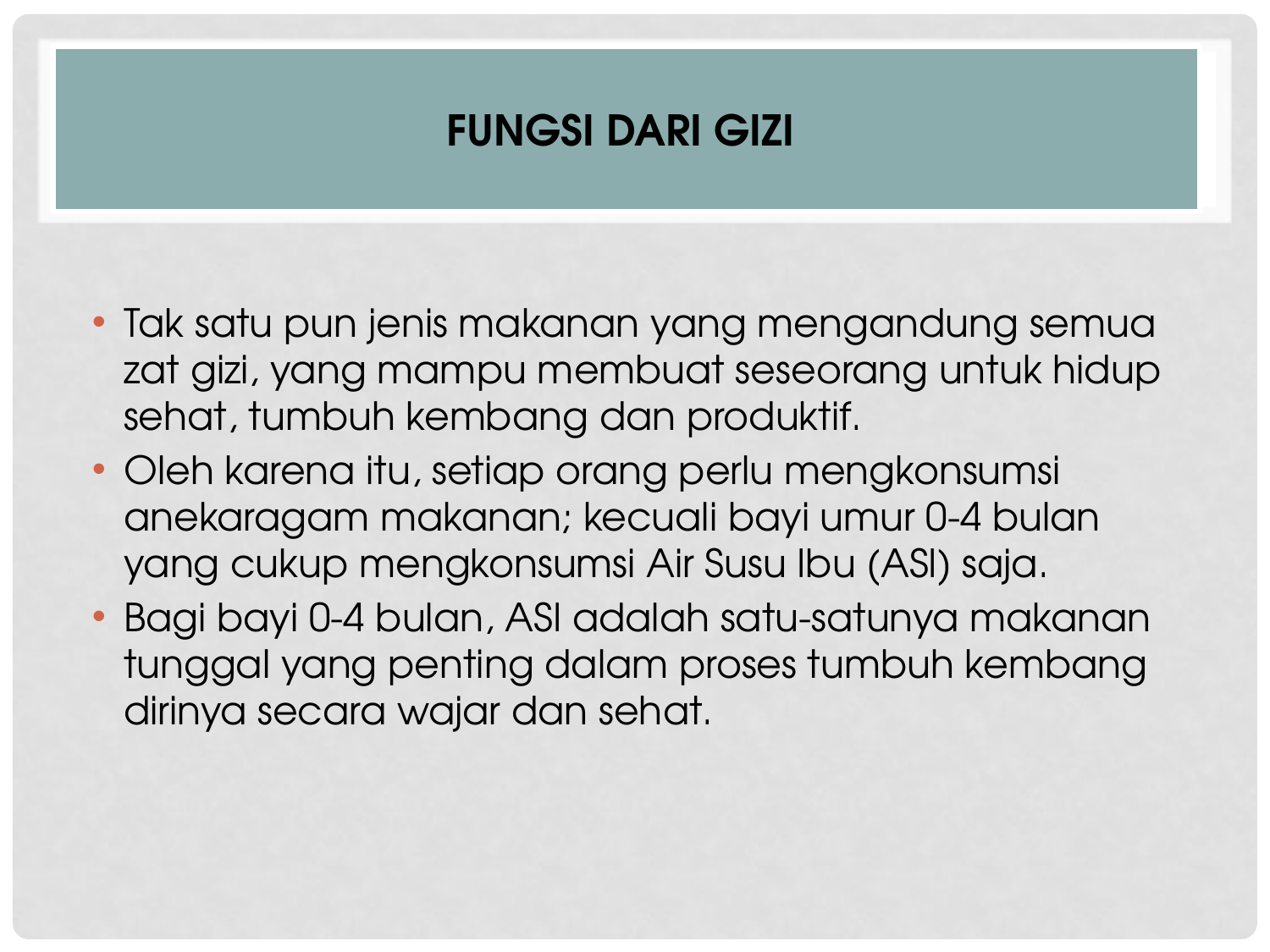

# FUNGSI DARI Gizi
Tak satu pun jenis makanan yang mengandung semua zat gizi, yang mampu membuat seseorang untuk hidup sehat, tumbuh kembang dan produktif.
Oleh karena itu, setiap orang perlu mengkonsumsi anekaragam makanan; kecuali bayi umur 0-4 bulan yang cukup mengkonsumsi Air Susu Ibu (ASI) saja.
Bagi bayi 0-4 bulan, ASI adalah satu-satunya makanan tunggal yang penting dalam proses tumbuh kembang dirinya secara wajar dan sehat.